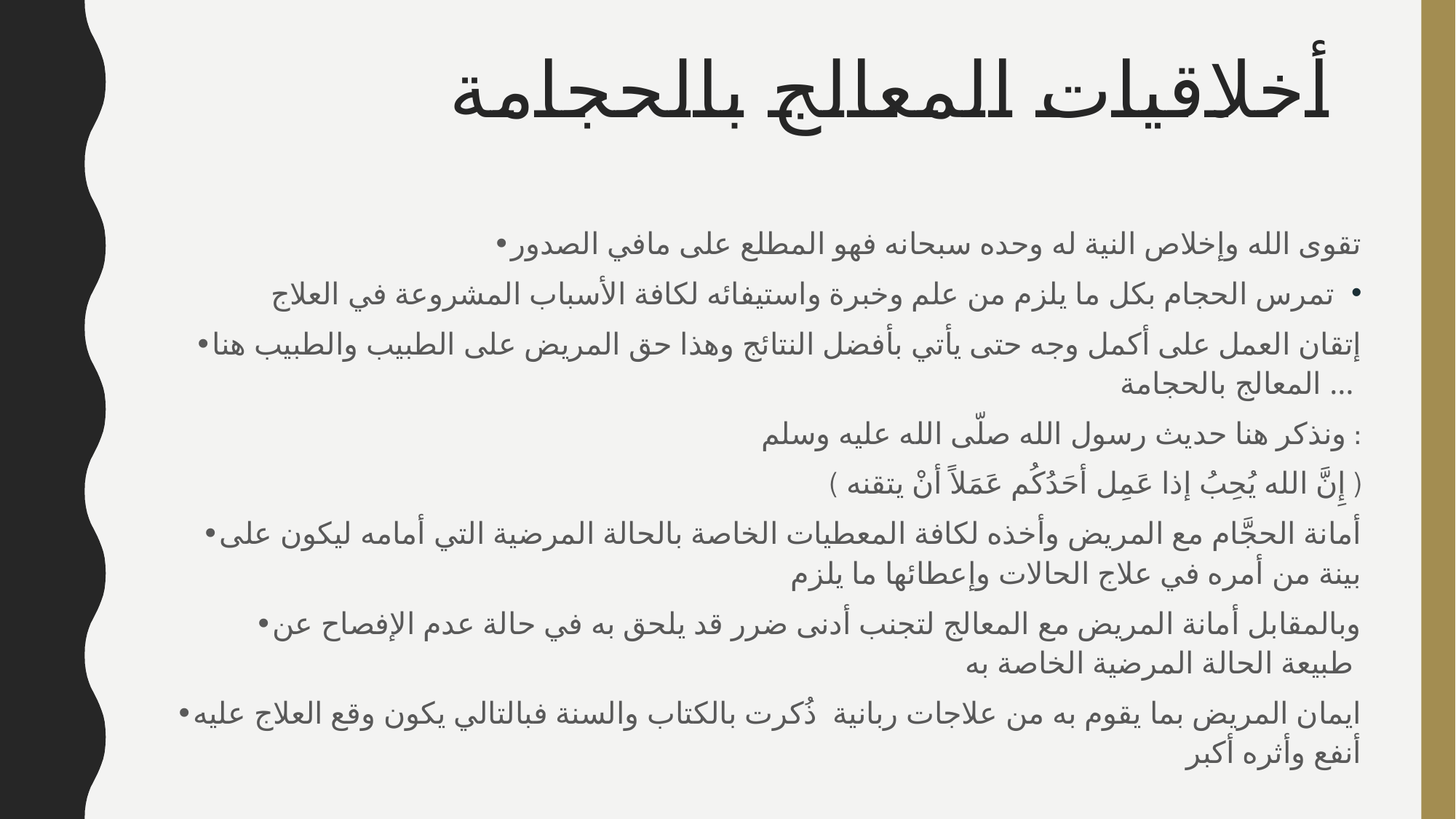

# أخلاقيات المعالج بالحجامة
•تقوى الله وإخلاص النية له وحده سبحانه فهو المطلع على مافي الصدور
تمرس الحجام بكل ما يلزم من علم وخبرة واستيفائه لكافة الأسباب المشروعة في العلاج
•إتقان العمل على أكمل وجه حتى يأتي بأفضل النتائج وهذا حق المريض على الطبيب والطبيب هنا المعالج بالحجامة …
ونذكر هنا حديث رسول الله صلّى الله عليه وسلم :
( إِنَّ الله يُحِبُ إذا عَمِل أحَدُكُم عَمَلاً أنْ يتقنه )
•أمانة الحجَّام مع المريض وأخذه لكافة المعطيات الخاصة بالحالة المرضية التي أمامه ليكون على بينة من أمره في علاج الحالات وإعطائها ما يلزم
 •وبالمقابل أمانة المريض مع المعالج لتجنب أدنى ضرر قد يلحق به في حالة عدم الإفصاح عن طبيعة الحالة المرضية الخاصة به
•ايمان المريض بما يقوم به من علاجات ربانية  ذُكرت بالكتاب والسنة فبالتالي يكون وقع العلاج عليه أنفع وأثره أكبر